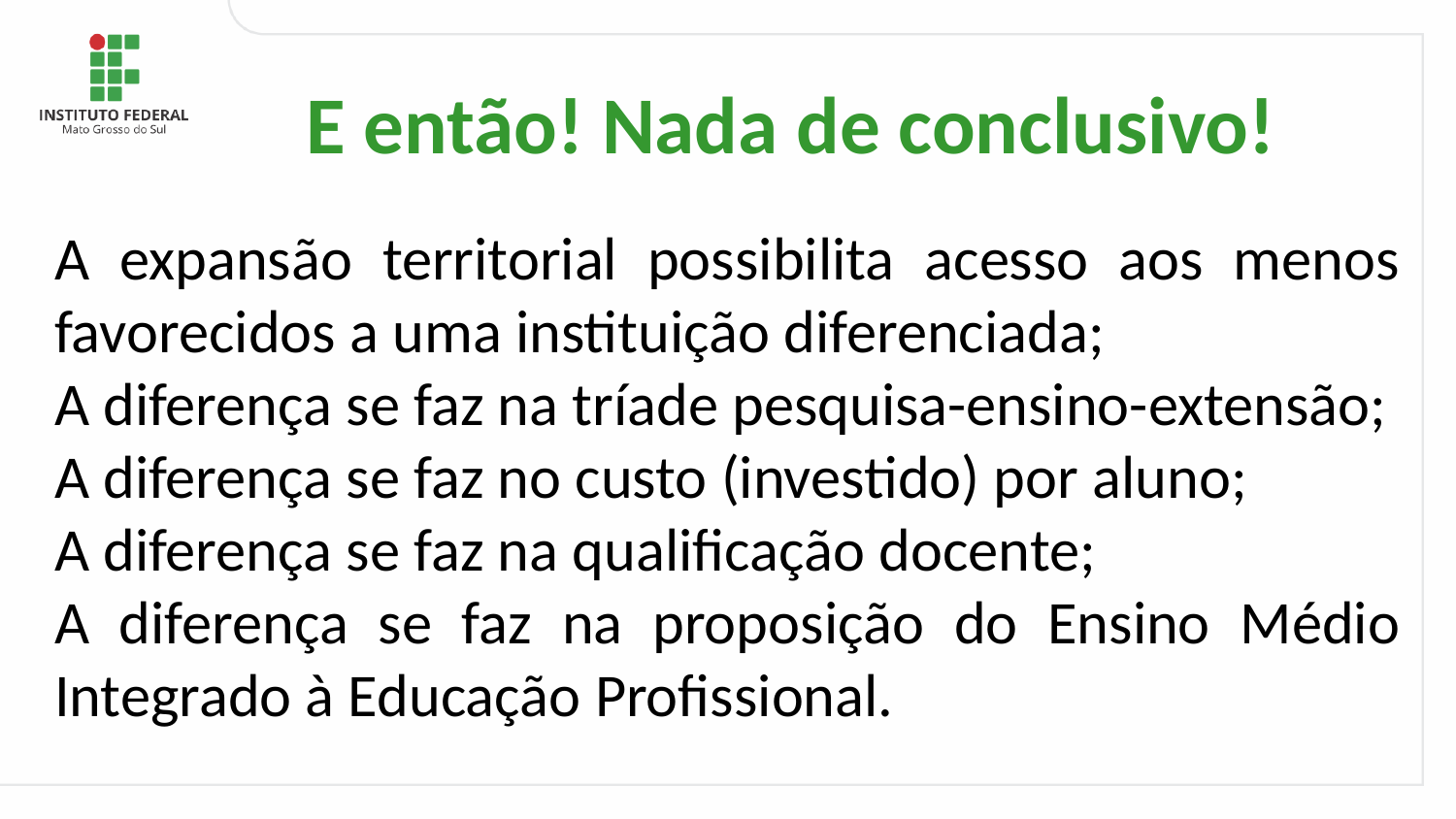

E então! Nada de conclusivo!
A expansão territorial possibilita acesso aos menos favorecidos a uma instituição diferenciada;
A diferença se faz na tríade pesquisa-ensino-extensão;
A diferença se faz no custo (investido) por aluno;
A diferença se faz na qualificação docente;
A diferença se faz na proposição do Ensino Médio Integrado à Educação Profissional.